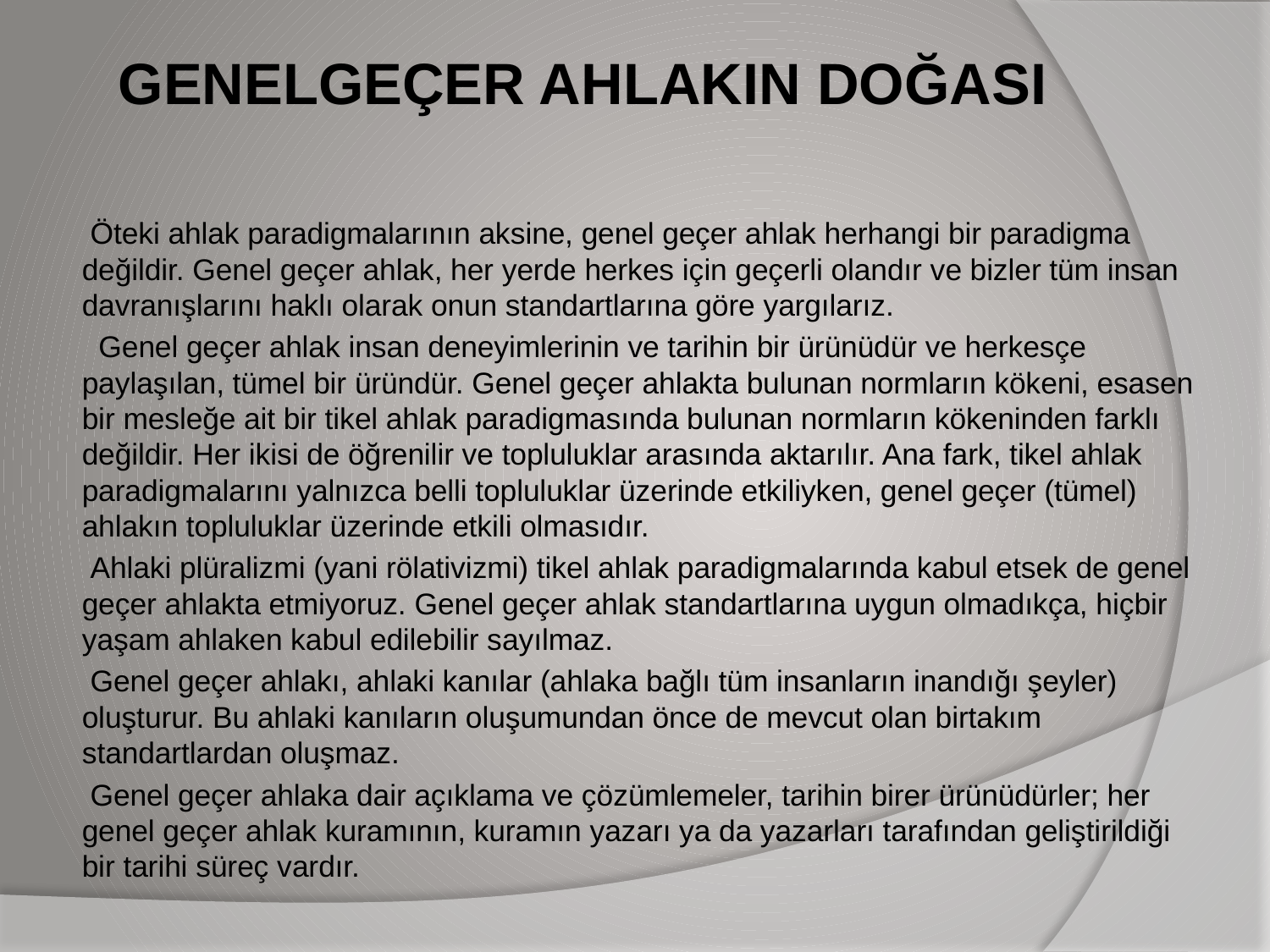

# GENELGEÇER AHLAKIN DOĞASI
 Öteki ahlak paradigmalarının aksine, genel geçer ahlak herhangi bir paradigma değildir. Genel geçer ahlak, her yerde herkes için geçerli olandır ve bizler tüm insan davranışlarını haklı olarak onun standartlarına göre yargılarız.
  Genel geçer ahlak insan deneyimlerinin ve tarihin bir ürünüdür ve herkesçe paylaşılan, tümel bir üründür. Genel geçer ahlakta bulunan normların kökeni, esasen bir mesleğe ait bir tikel ahlak paradigmasında bulunan normların kökeninden farklı değildir. Her ikisi de öğrenilir ve topluluklar arasında aktarılır. Ana fark, tikel ahlak paradigmalarını yalnızca belli topluluklar üzerinde etkiliyken, genel geçer (tümel) ahlakın topluluklar üzerinde etkili olmasıdır.
 Ahlaki plüralizmi (yani rölativizmi) tikel ahlak paradigmalarında kabul etsek de genel geçer ahlakta etmiyoruz. Genel geçer ahlak standartlarına uygun olmadıkça, hiçbir yaşam ahlaken kabul edilebilir sayılmaz.
 Genel geçer ahlakı, ahlaki kanılar (ahlaka bağlı tüm insanların inandığı şeyler) oluşturur. Bu ahlaki kanıların oluşumundan önce de mevcut olan birtakım standartlardan oluşmaz.
 Genel geçer ahlaka dair açıklama ve çözümlemeler, tarihin birer ürünüdürler; her genel geçer ahlak kuramının, kuramın yazarı ya da yazarları tarafından geliştirildiği bir tarihi süreç vardır.